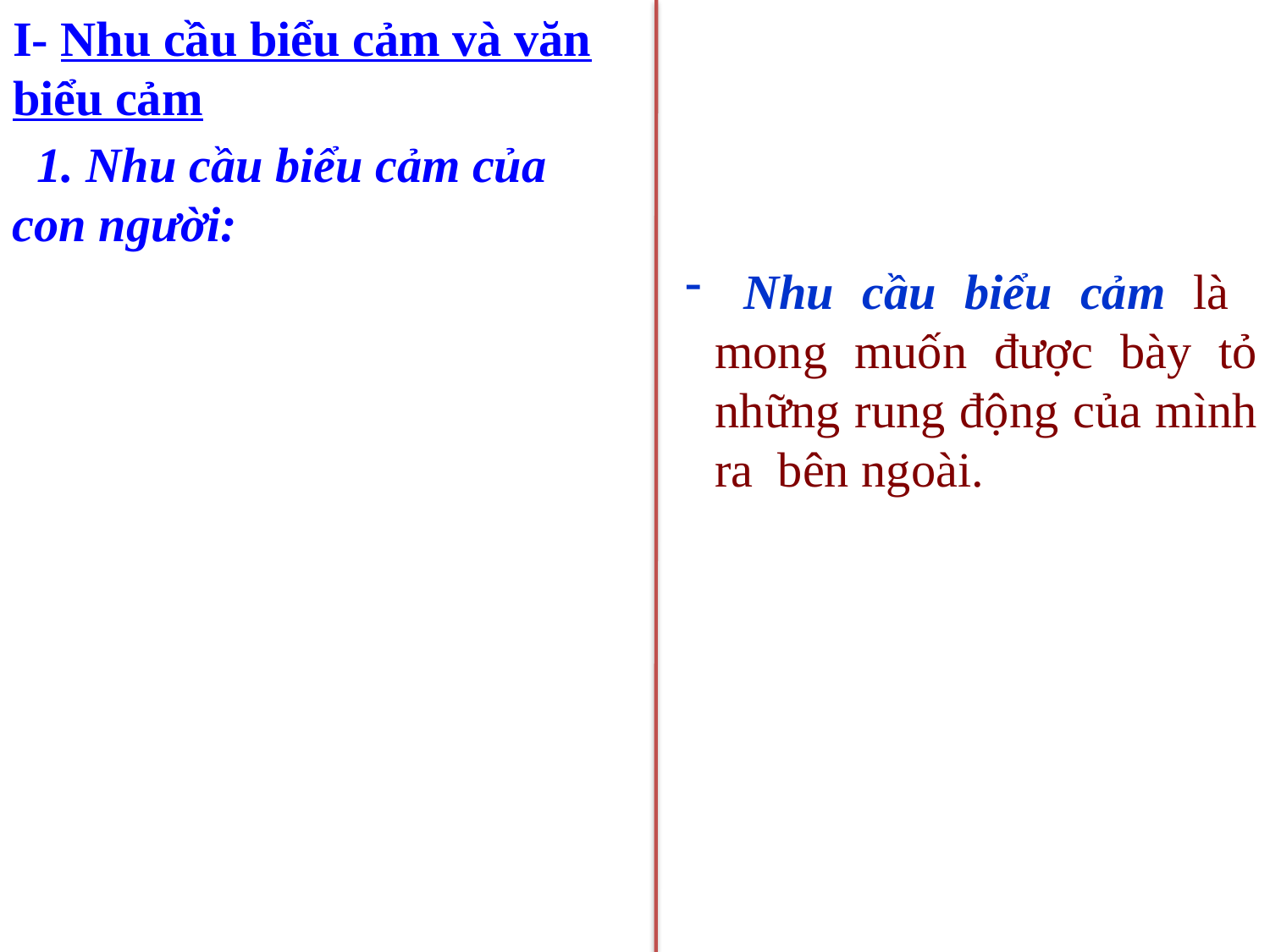

# I- Nhu cầu biểu cảm và văn biểu cảm
  1. Nhu cầu biểu cảm của con người:
 Nhu cầu biểu cảm là  mong muốn được bày tỏ những rung động của mình ra  bên ngoài.